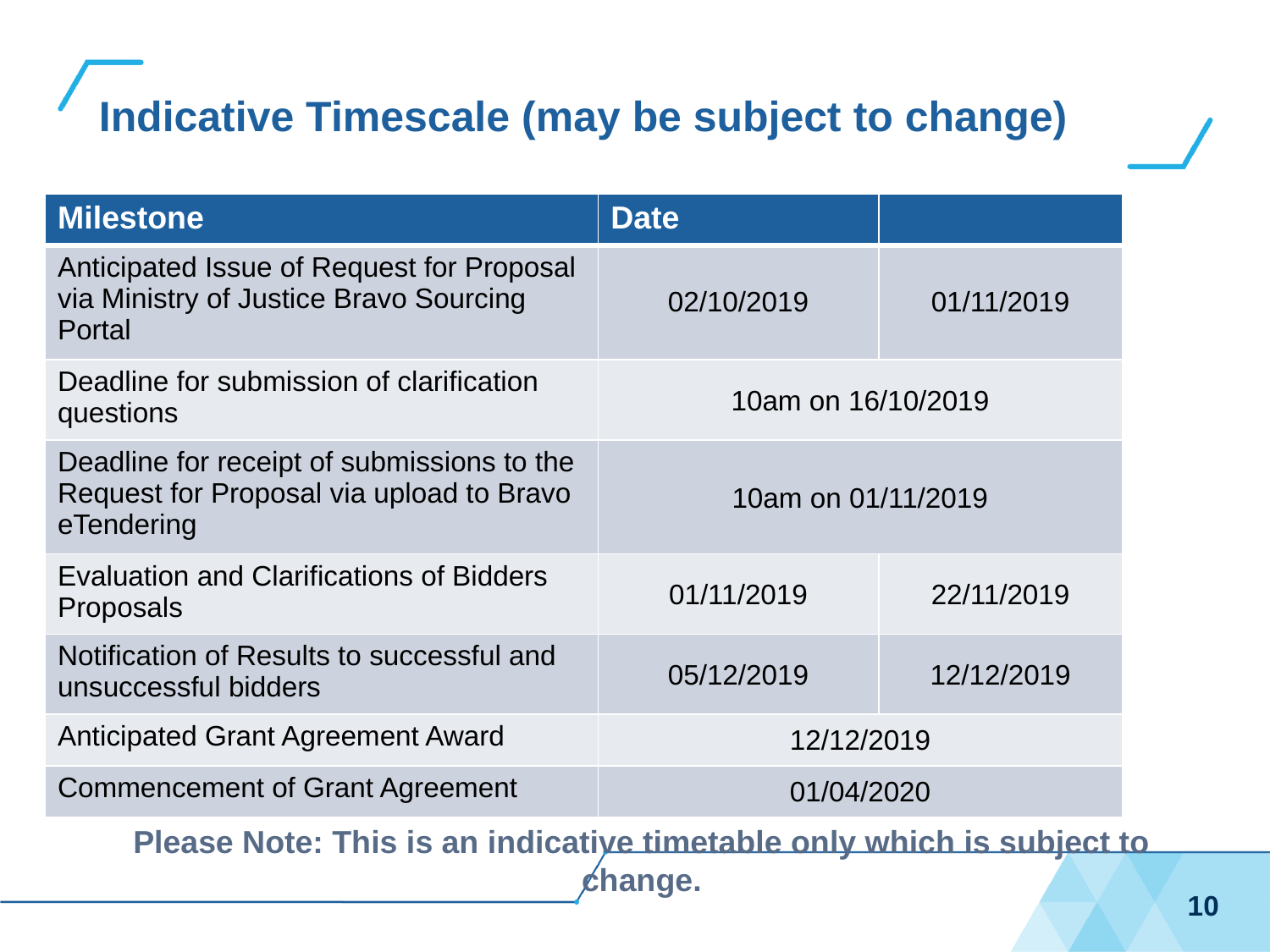

# Indicative Timescale (may be subject to change)
| Milestone | Date |  |
| --- | --- | --- |
| Anticipated Issue of Request for Proposal via Ministry of Justice Bravo Sourcing Portal | 02/10/2019 | 01/11/2019 |
| Deadline for submission of clarification questions | 10am on 16/10/2019 |  |
| Deadline for receipt of submissions to the Request for Proposal via upload to Bravo eTendering | 10am on 01/11/2019 |  |
| Evaluation and Clarifications of Bidders Proposals | 01/11/2019 | 22/11/2019 |
| Notification of Results to successful and unsuccessful bidders | 05/12/2019 | 12/12/2019 |
| Anticipated Grant Agreement Award | 12/12/2019 |  |
| Commencement of Grant Agreement | 01/04/2020 |  |
Please Note: This is an indicative timetable only which is subject to change.
10